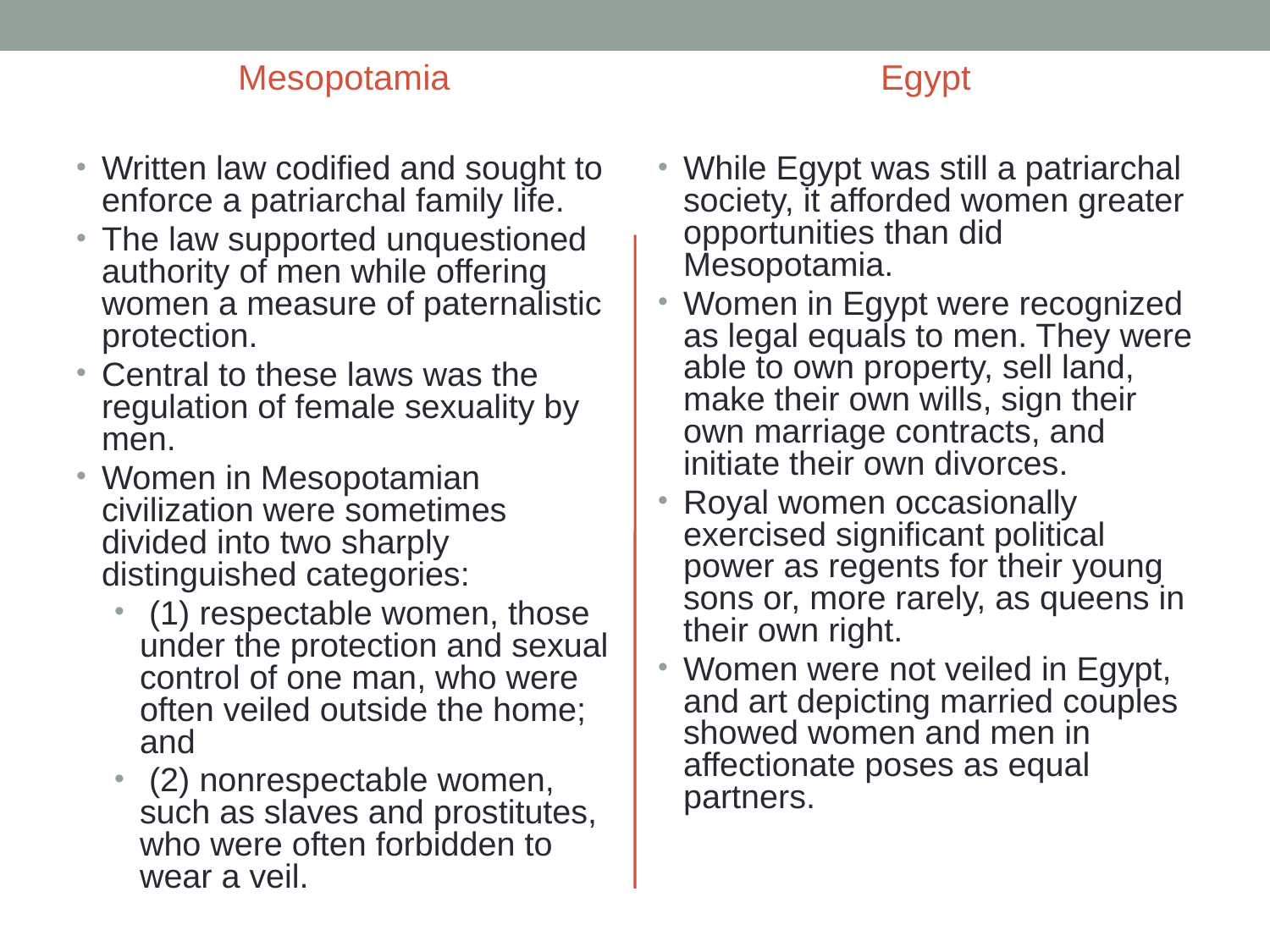

Mesopotamia
Egypt
Written law codified and sought to enforce a patriarchal family life.
The law supported unquestioned authority of men while offering women a measure of paternalistic protection.
Central to these laws was the regulation of female sexuality by men.
Women in Mesopotamian civilization were sometimes divided into two sharply distinguished categories:
 (1) respectable women, those under the protection and sexual control of one man, who were often veiled outside the home; and
 (2) nonrespectable women, such as slaves and prostitutes, who were often forbidden to wear a veil.
While Egypt was still a patriarchal society, it afforded women greater opportunities than did Mesopotamia.
Women in Egypt were recognized as legal equals to men. They were able to own property, sell land, make their own wills, sign their own marriage contracts, and initiate their own divorces.
Royal women occasionally exercised significant political power as regents for their young sons or, more rarely, as queens in their own right.
Women were not veiled in Egypt, and art depicting married couples showed women and men in affectionate poses as equal partners.